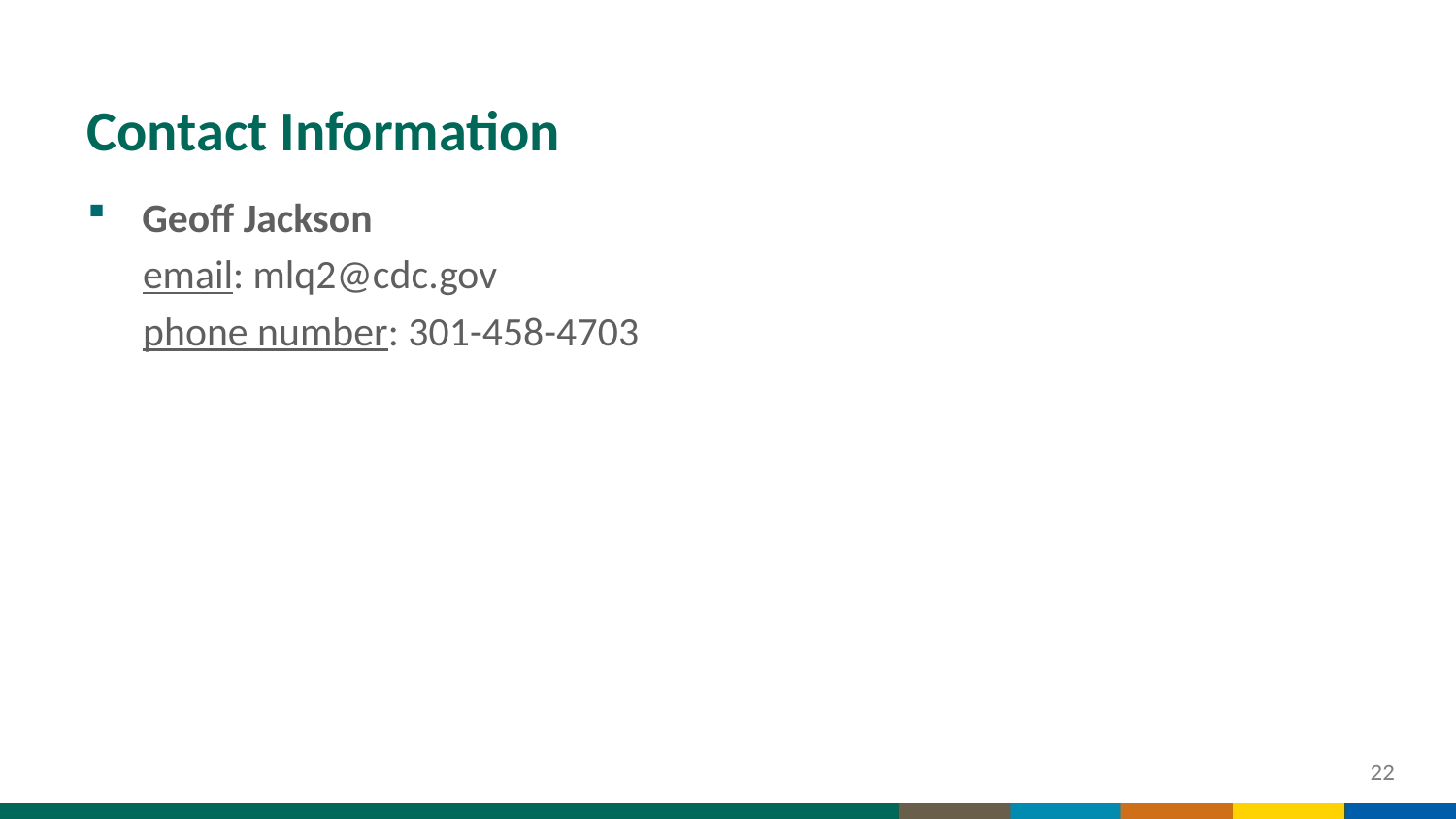

# Contact Information
Geoff Jackson
      email: mlq2@cdc.gov
      phone number: 301-458-4703